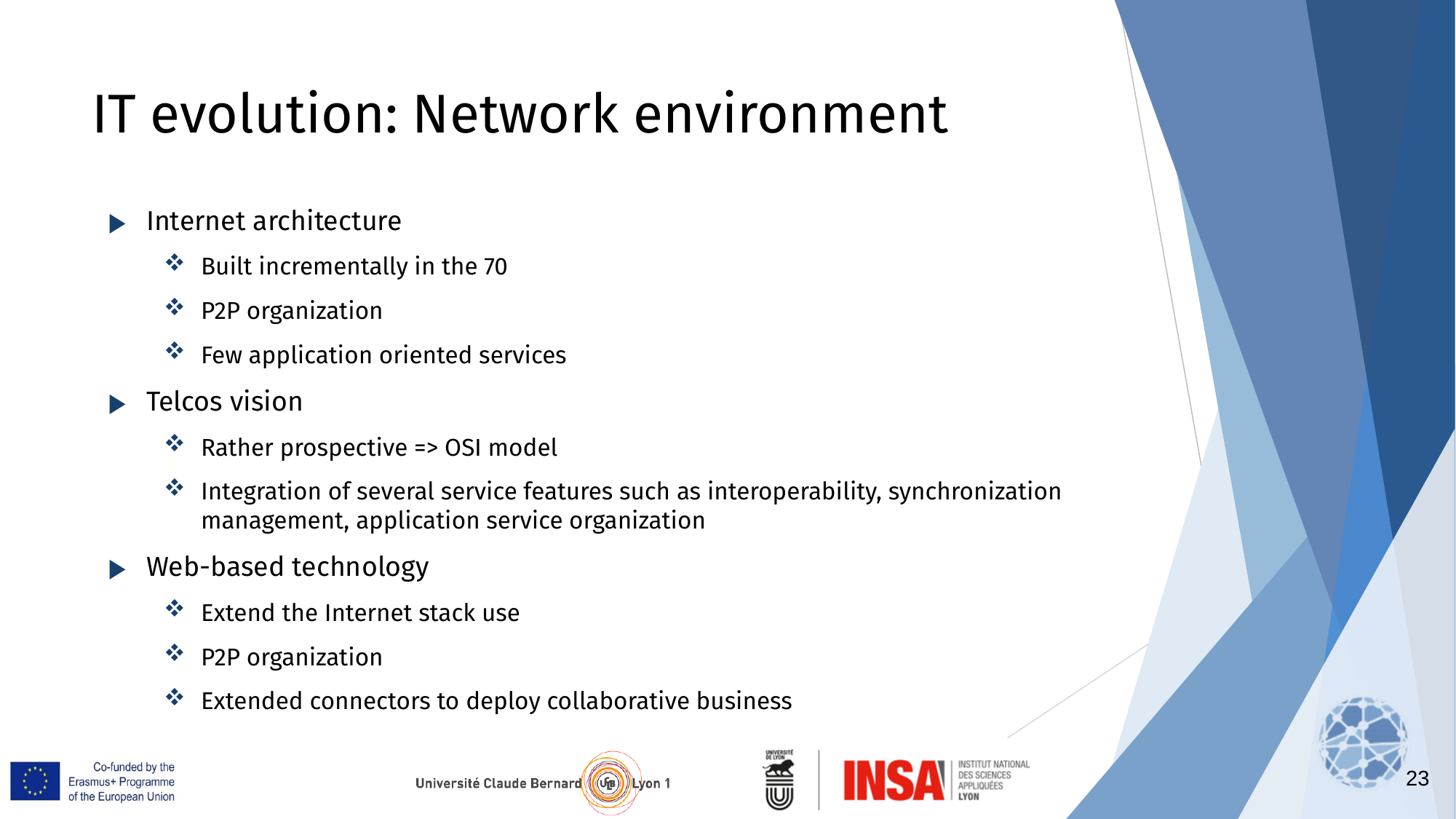

23
# IT evolution: Network environment
Internet architecture
Built incrementally in the 70
P2P organization
Few application oriented services
Telcos vision
Rather prospective => OSI model
Integration of several service features such as interoperability, synchronization management, application service organization
Web-based technology
Extend the Internet stack use
P2P organization
Extended connectors to deploy collaborative business